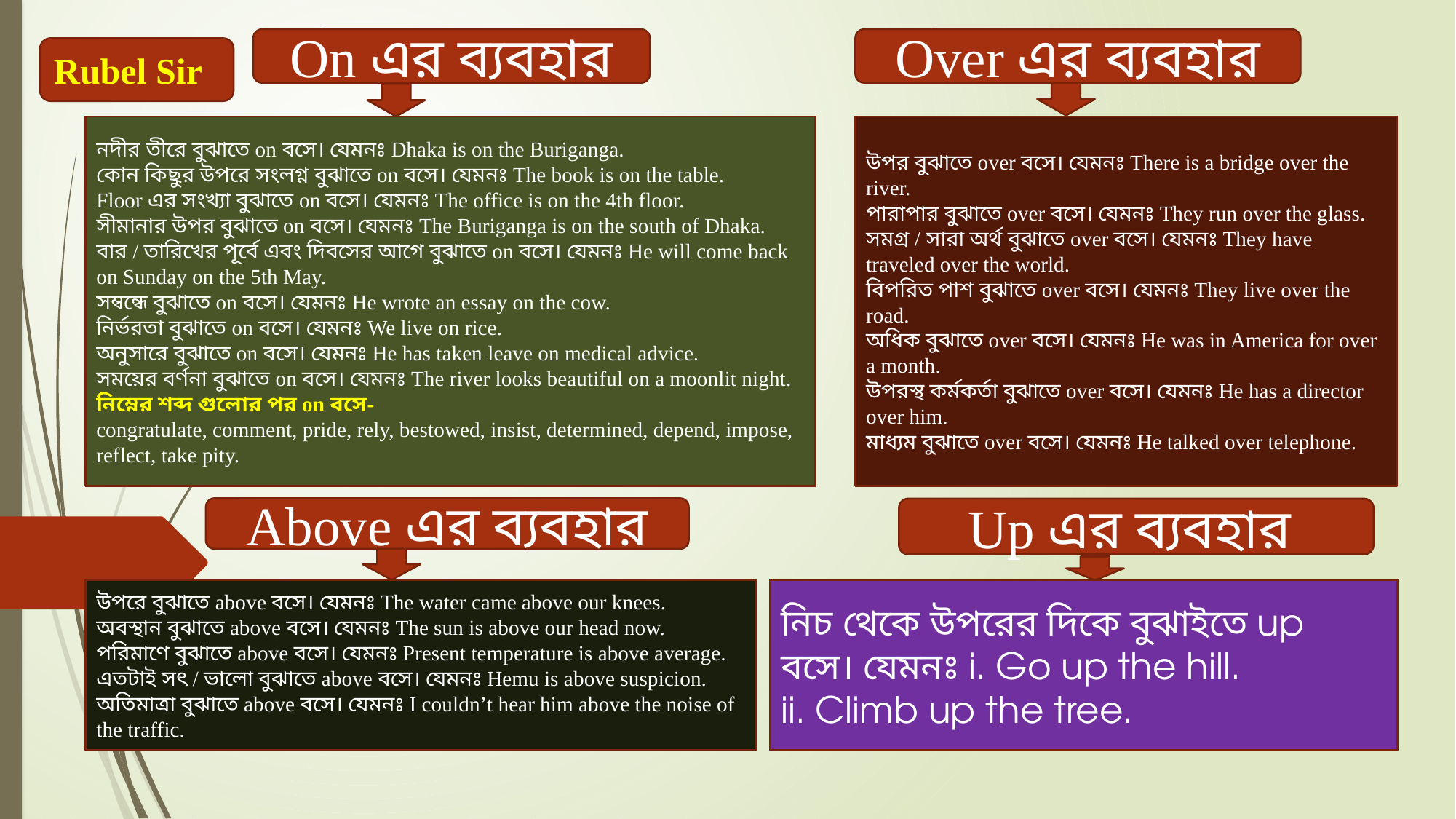

On এর ব্যবহার
Over এর ব্যবহার
Rubel Sir

নদীর তীরে বুঝাতে on বসে। যেমনঃ Dhaka is on the Buriganga.
কোন কিছুর উপরে সংলগ্ন বুঝাতে on বসে। যেমনঃ The book is on the table.
Floor এর সংখ্যা বুঝাতে on বসে। যেমনঃ The office is on the 4th floor.
সীমানার উপর বুঝাতে on বসে। যেমনঃ The Buriganga is on the south of Dhaka.
বার / তারিখের পূর্বে এবং দিবসের আগে বুঝাতে on বসে। যেমনঃ He will come back on Sunday on the 5th May.
সম্বন্ধে বুঝাতে on বসে। যেমনঃ He wrote an essay on the cow.
নির্ভরতা বুঝাতে on বসে। যেমনঃ We live on rice.
অনুসারে বুঝাতে on বসে। যেমনঃ He has taken leave on medical advice.
সময়ের বর্ণনা বুঝাতে on বসে। যেমনঃ The river looks beautiful on a moonlit night.
নিম্নের শব্দ গুলোর পর on বসে-
congratulate, comment, pride, rely, bestowed, insist, determined, depend, impose, reflect, take pity.
উপর বুঝাতে over বসে। যেমনঃ There is a bridge over the river.
পারাপার বুঝাতে over বসে। যেমনঃ They run over the glass.
সমগ্র / সারা অর্থ বুঝাতে over বসে। যেমনঃ They have traveled over the world.
বিপরিত পাশ বুঝাতে over বসে। যেমনঃ They live over the road.
অধিক বুঝাতে over বসে। যেমনঃ He was in America for over a month.
উপরস্থ কর্মকর্তা বুঝাতে over বসে। যেমনঃ He has a director over him.
মাধ্যম বুঝাতে over বসে। যেমনঃ He talked over telephone.
Above এর ব্যবহার
Up এর ব্যবহার

উপরে বুঝাতে above বসে। যেমনঃ The water came above our knees.
অবস্থান বুঝাতে above বসে। যেমনঃ The sun is above our head now.
পরিমাণে বুঝাতে above বসে। যেমনঃ Present temperature is above average.
এতটাই সৎ / ভালো বুঝাতে above বসে। যেমনঃ Hemu is above suspicion.
অতিমাত্রা বুঝাতে above বসে। যেমনঃ I couldn’t hear him above the noise of the traffic.
নিচ থেকে উপরের দিকে বুঝাইতে up বসে। যেমনঃ i. Go up the hill.
ii. Climb up the tree.